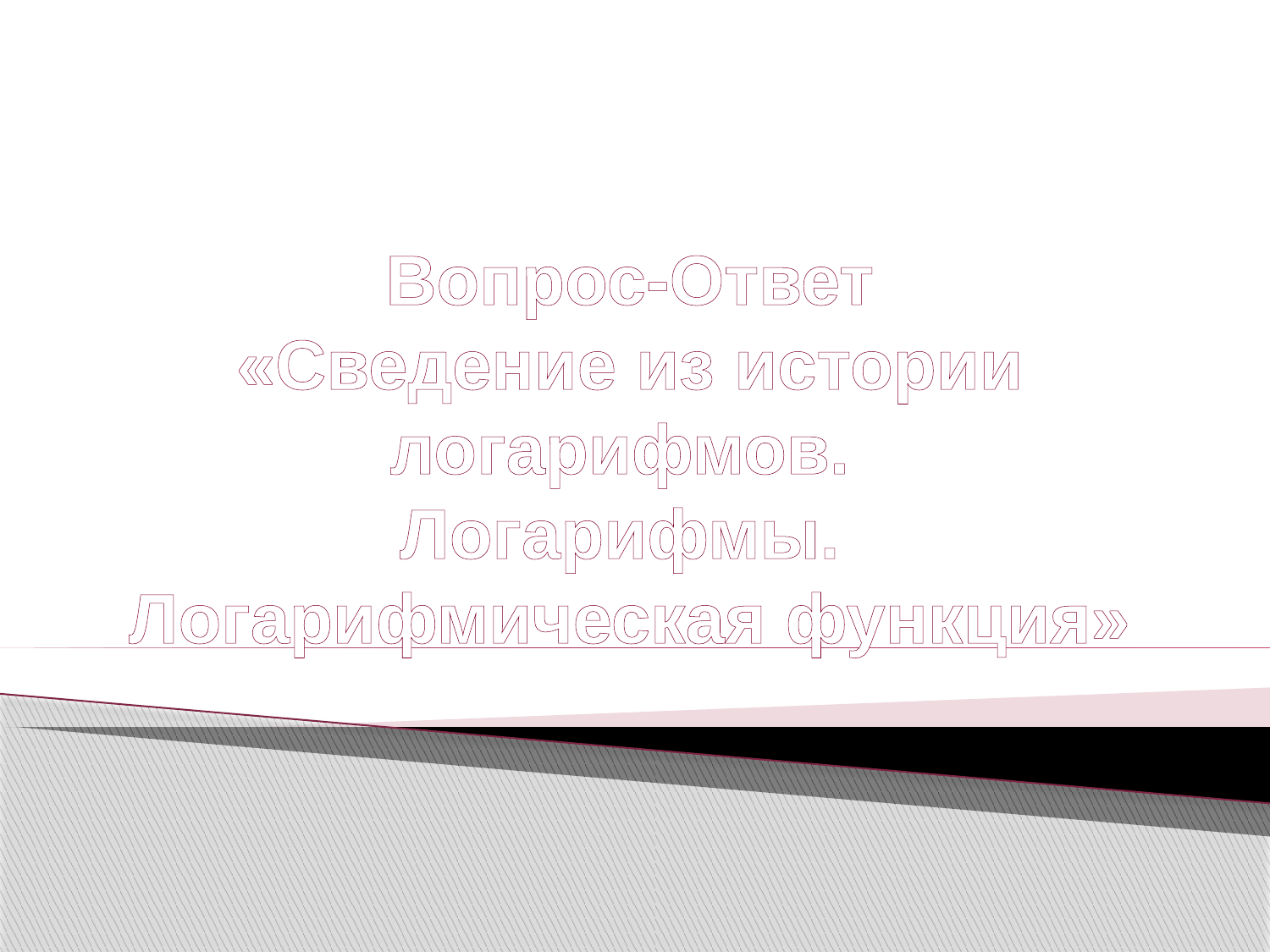

Вопрос-Ответ
«Сведение из истории логарифмов.
Логарифмы.
Логарифмическая функция»